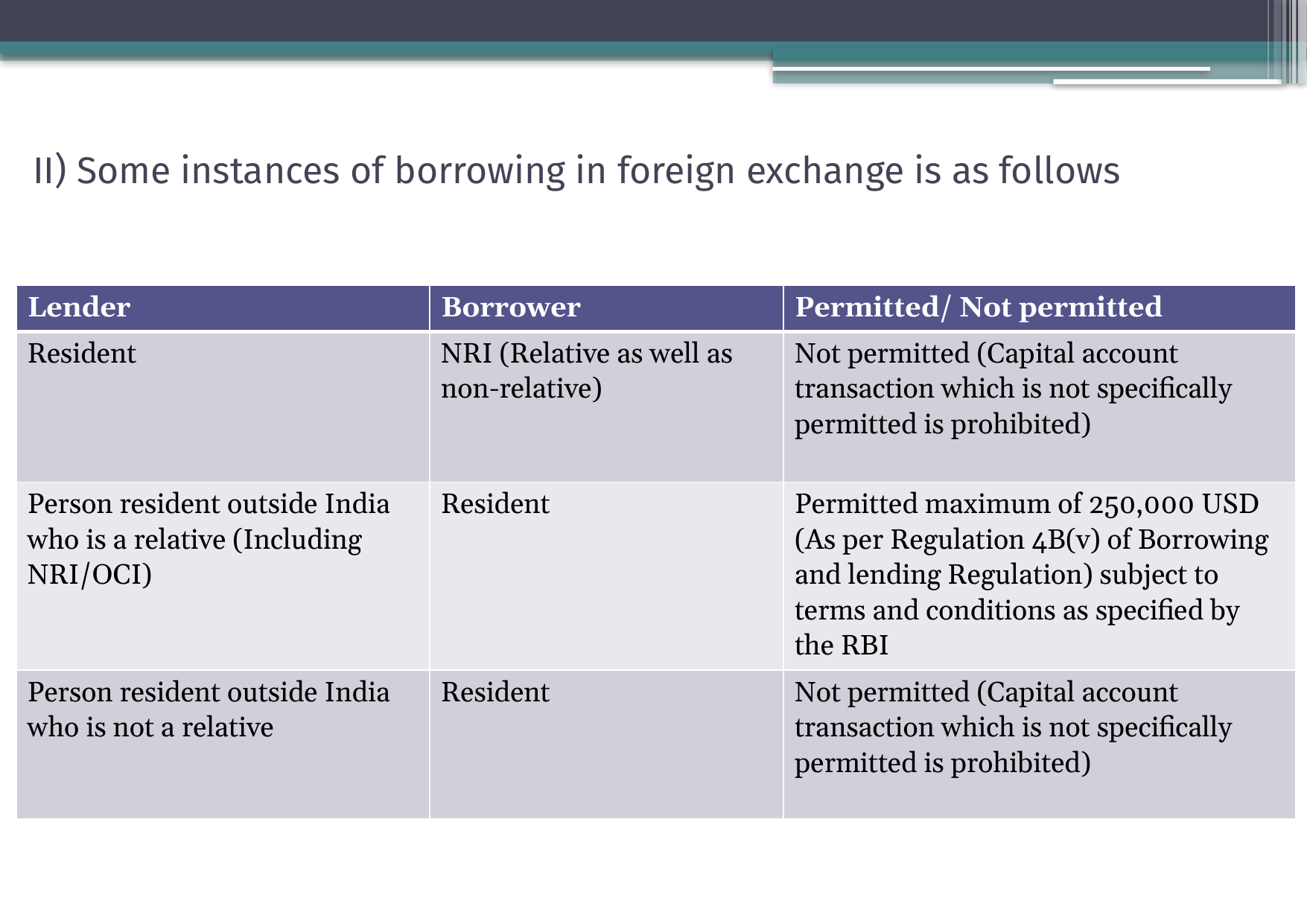

# II) Some instances of borrowing in foreign exchange is as follows
| Lender | Borrower | Permitted/ Not permitted |
| --- | --- | --- |
| Resident | NRI (Relative as well as non-relative) | Not permitted (Capital account transaction which is not specifically permitted is prohibited) |
| Person resident outside India who is a relative (Including NRI/OCI) | Resident | Permitted maximum of 250,000 USD (As per Regulation 4B(v) of Borrowing and lending Regulation) subject to terms and conditions as specified by the RBI |
| Person resident outside India who is not a relative | Resident | Not permitted (Capital account transaction which is not specifically permitted is prohibited) |